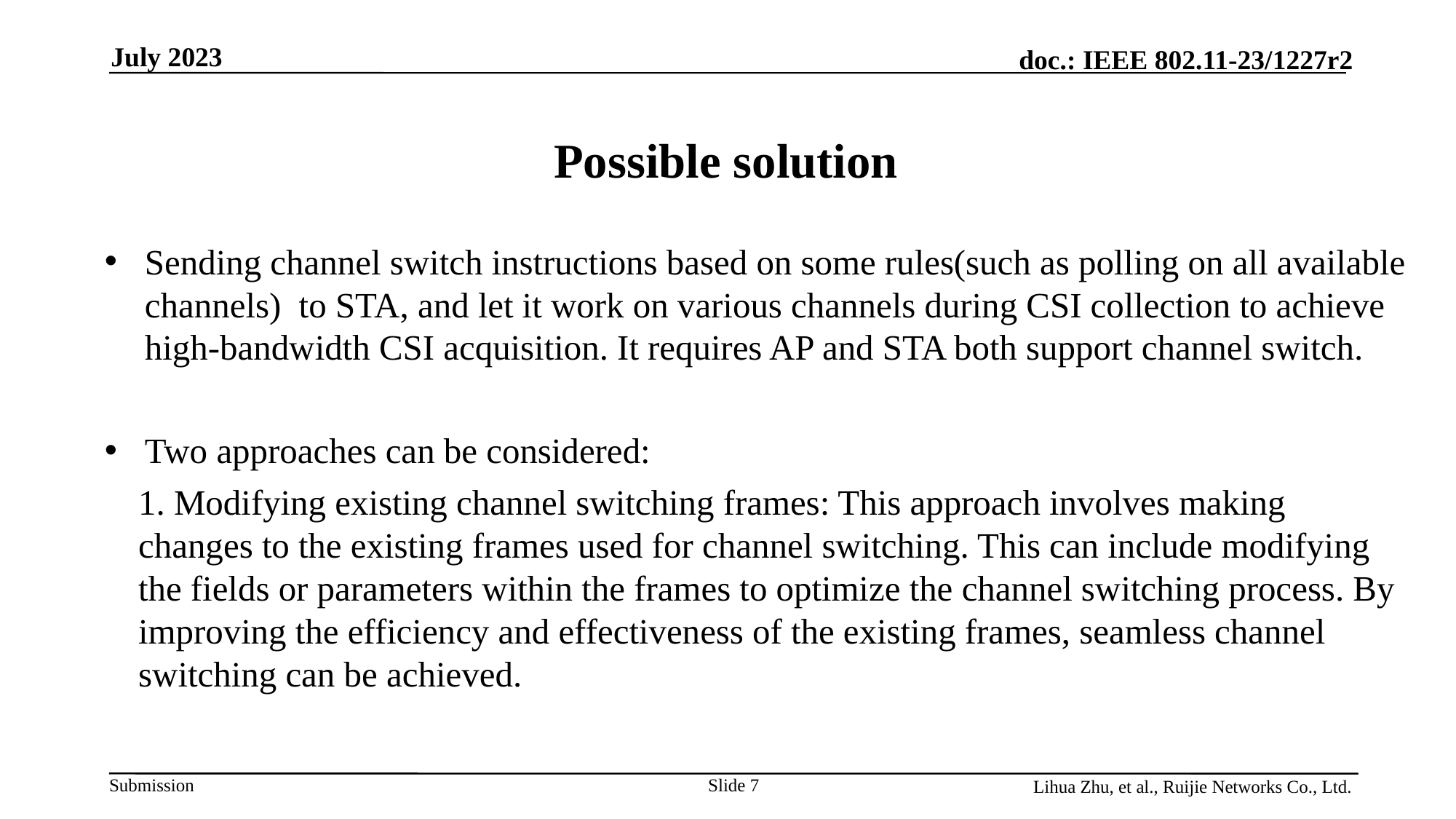

July 2023
Possible solution

Sending channel switch instructions based on some rules(such as polling on all available channels)  to STA, and let it work on various channels during CSI collection to achieve high-bandwidth CSI acquisition. It requires AP and STA both support channel switch.

Two approaches can be considered:
1. Modifying existing channel switching frames: This approach involves making      changes to the existing frames used for channel switching. This can include modifying the fields or parameters within the frames to optimize the channel switching process. By improving the efficiency and effectiveness of the existing frames, seamless channel switching can be achieved.

Lihua Zhu, et al., Ruijie Networks Co., Ltd.
Slide 7